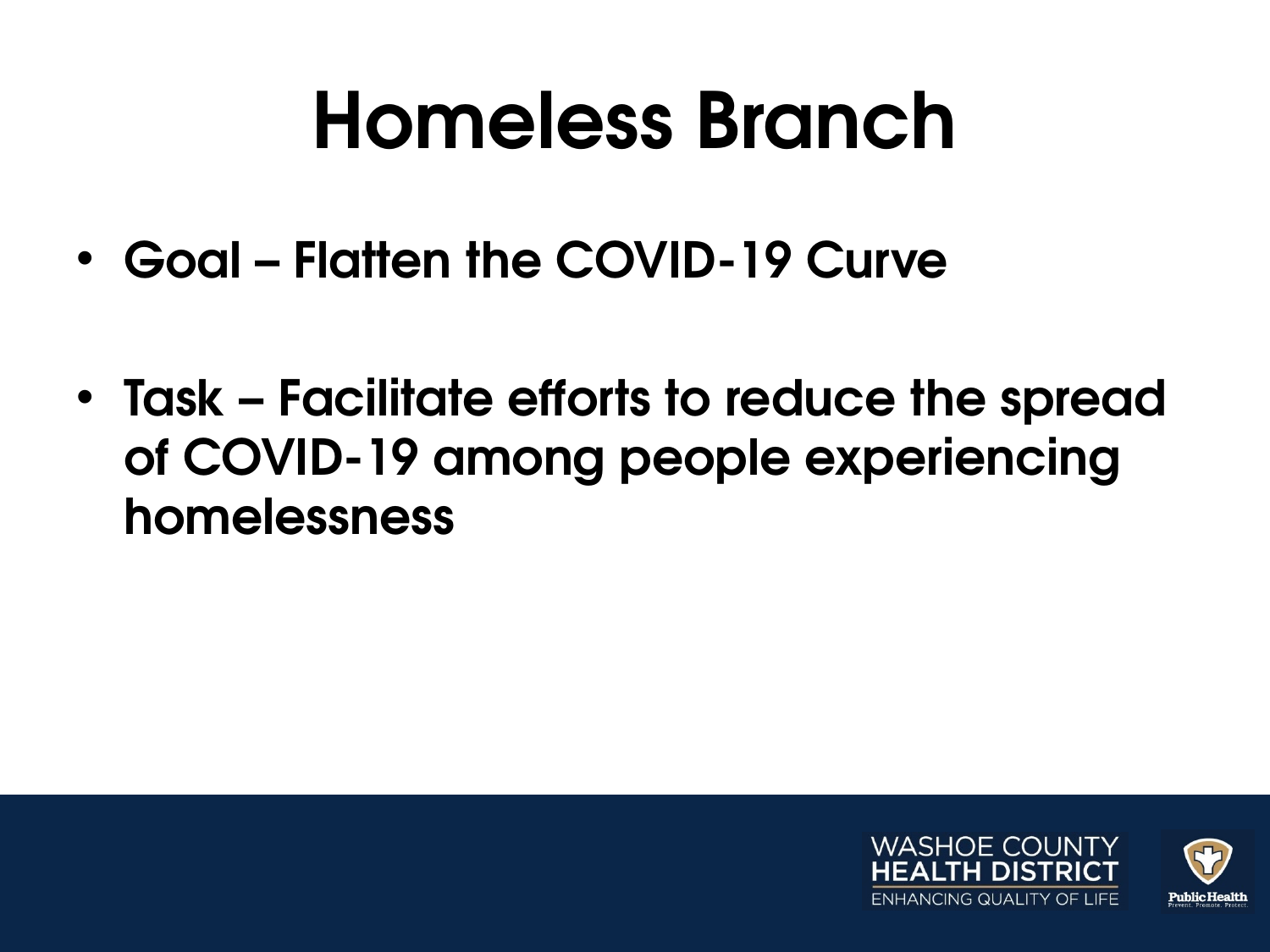

# Homeless Branch
Goal – Flatten the COVID-19 Curve

Task – Facilitate efforts to reduce the spread of COVID-19 among people experiencing homelessness